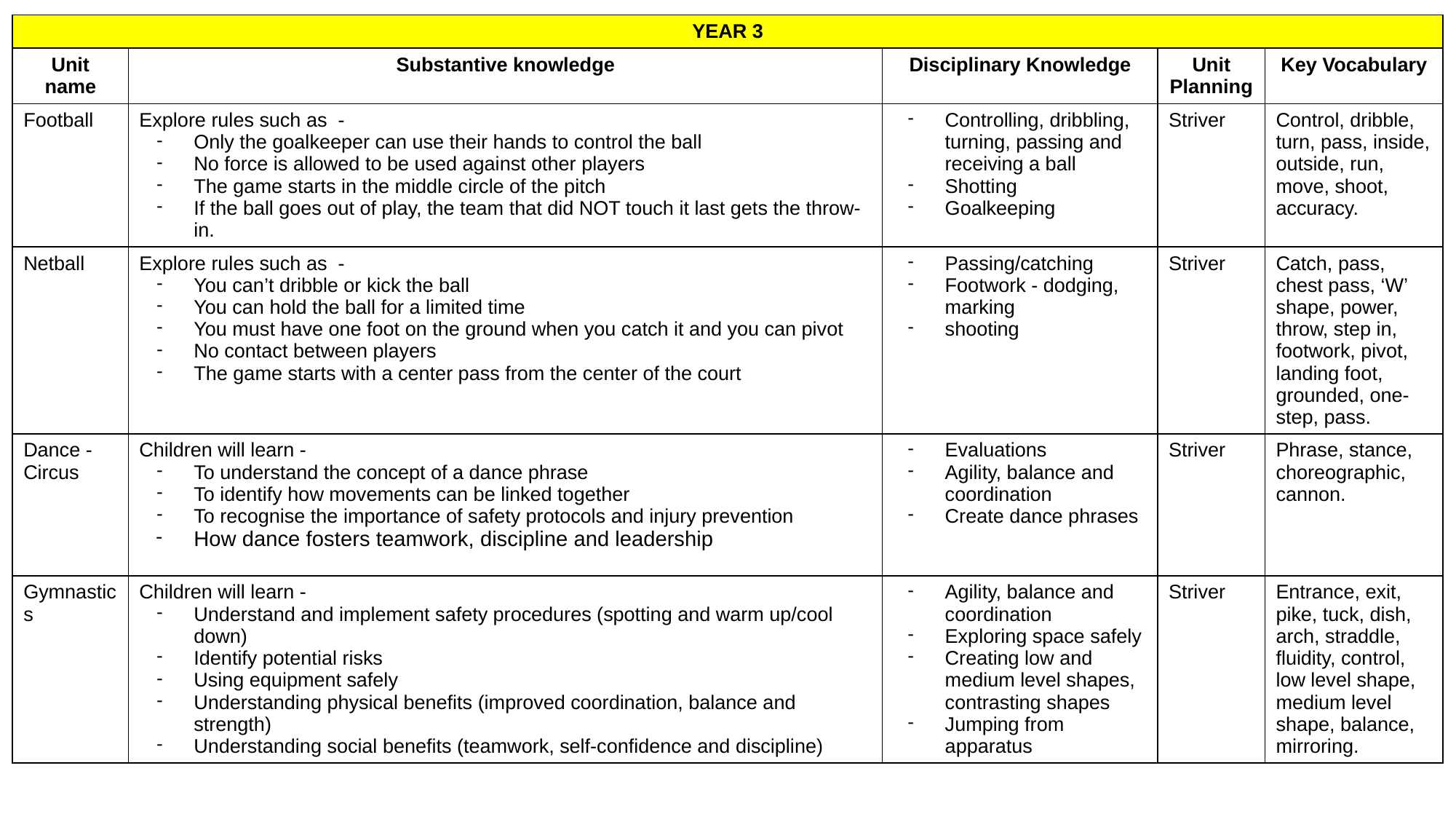

| YEAR 3 |  |  |  |  |
| --- | --- | --- | --- | --- |
| Unit name | Substantive knowledge | Disciplinary Knowledge | Unit Planning | Key Vocabulary |
| Football | Explore rules such as - Only the goalkeeper can use their hands to control the ball No force is allowed to be used against other players The game starts in the middle circle of the pitch If the ball goes out of play, the team that did NOT touch it last gets the throw-in. | Controlling, dribbling, turning, passing and receiving a ball Shotting Goalkeeping | Striver | Control, dribble, turn, pass, inside, outside, run, move, shoot, accuracy. |
| Netball | Explore rules such as - You can’t dribble or kick the ball You can hold the ball for a limited time You must have one foot on the ground when you catch it and you can pivot No contact between players The game starts with a center pass from the center of the court | Passing/catching Footwork - dodging, marking shooting | Striver | Catch, pass, chest pass, ‘W’ shape, power, throw, step in, footwork, pivot, landing foot, grounded, one-step, pass. |
| Dance - Circus | Children will learn - To understand the concept of a dance phrase To identify how movements can be linked together To recognise the importance of safety protocols and injury prevention How dance fosters teamwork, discipline and leadership | Evaluations Agility, balance and coordination Create dance phrases | Striver | Phrase, stance, choreographic, cannon. |
| Gymnastics | Children will learn - Understand and implement safety procedures (spotting and warm up/cool down) Identify potential risks Using equipment safely Understanding physical benefits (improved coordination, balance and strength) Understanding social benefits (teamwork, self-confidence and discipline) | Agility, balance and coordination Exploring space safely Creating low and medium level shapes, contrasting shapes Jumping from apparatus | Striver | Entrance, exit, pike, tuck, dish, arch, straddle, fluidity, control, low level shape, medium level shape, balance, mirroring. |